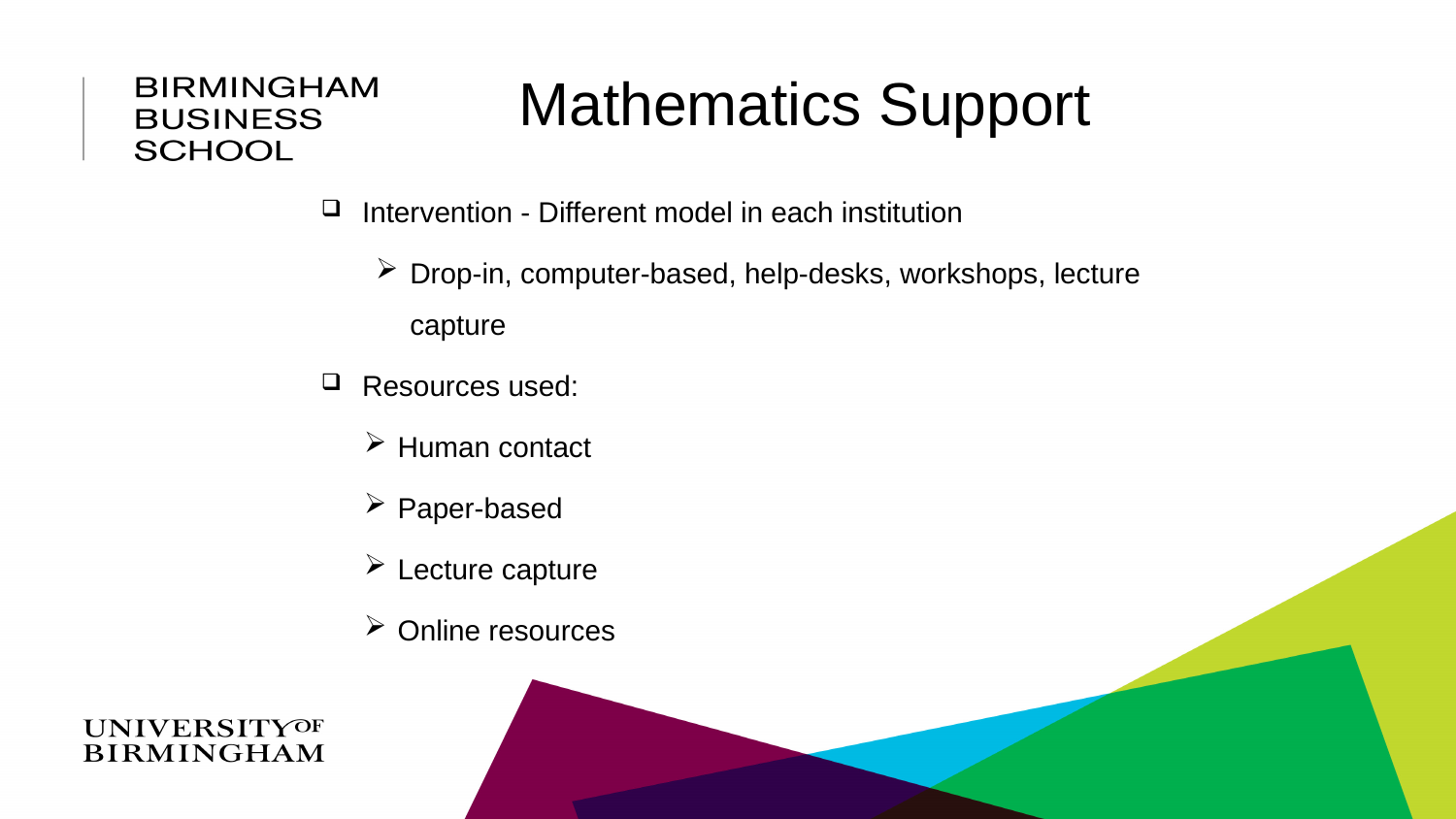

# Mathematics Support
Intervention - Different model in each institution
Drop-in, computer-based, help-desks, workshops, lecture capture
Resources used:
Human contact
Paper-based
Lecture capture
Online resources